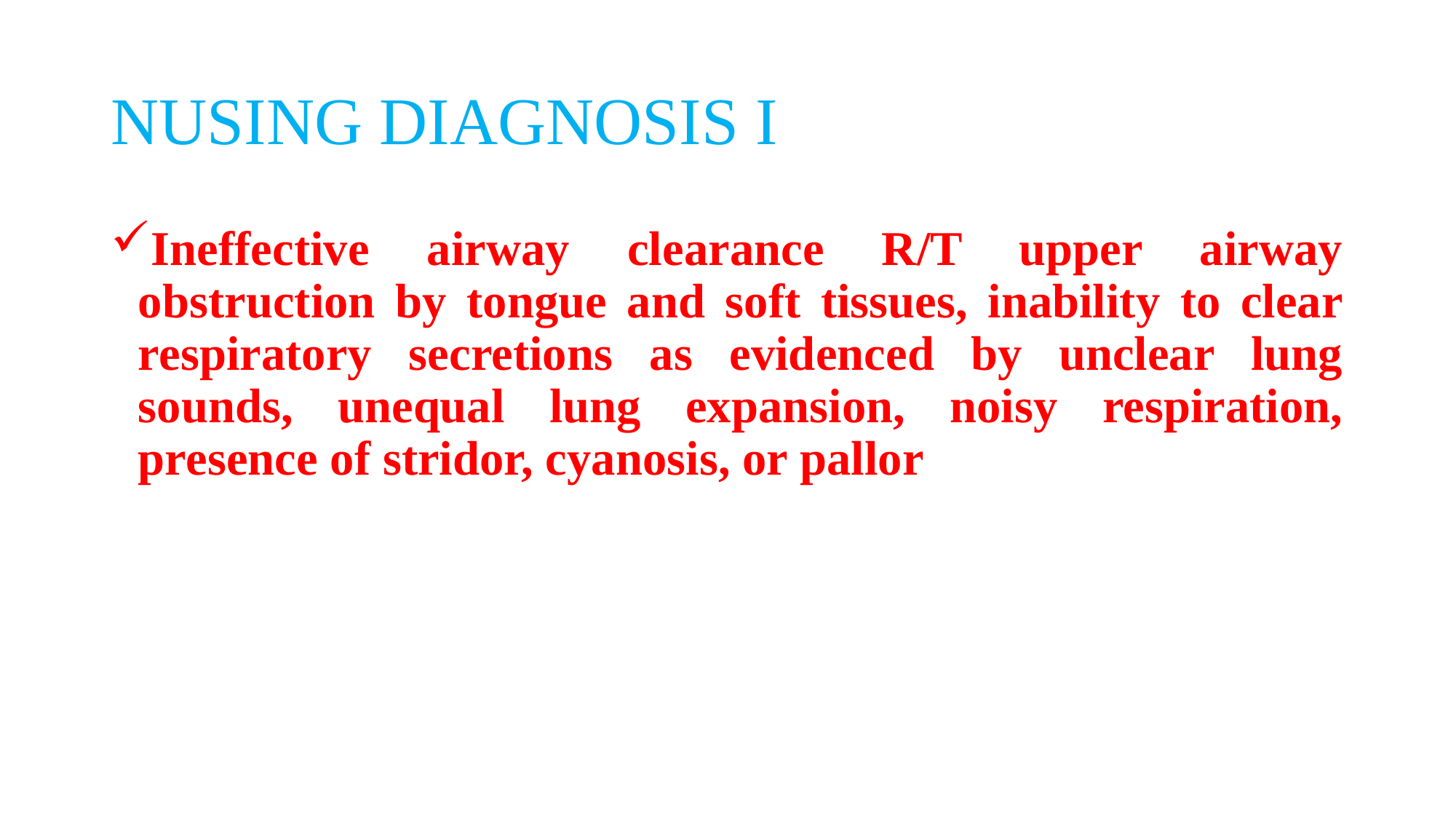

# NUSING DIAGNOSIS I
Ineffective airway clearance R/T upper airway obstruction by tongue and soft tissues, inability to clear respiratory secretions as evidenced by unclear lung sounds, unequal lung expansion, noisy respiration, presence of stridor, cyanosis, or pallor